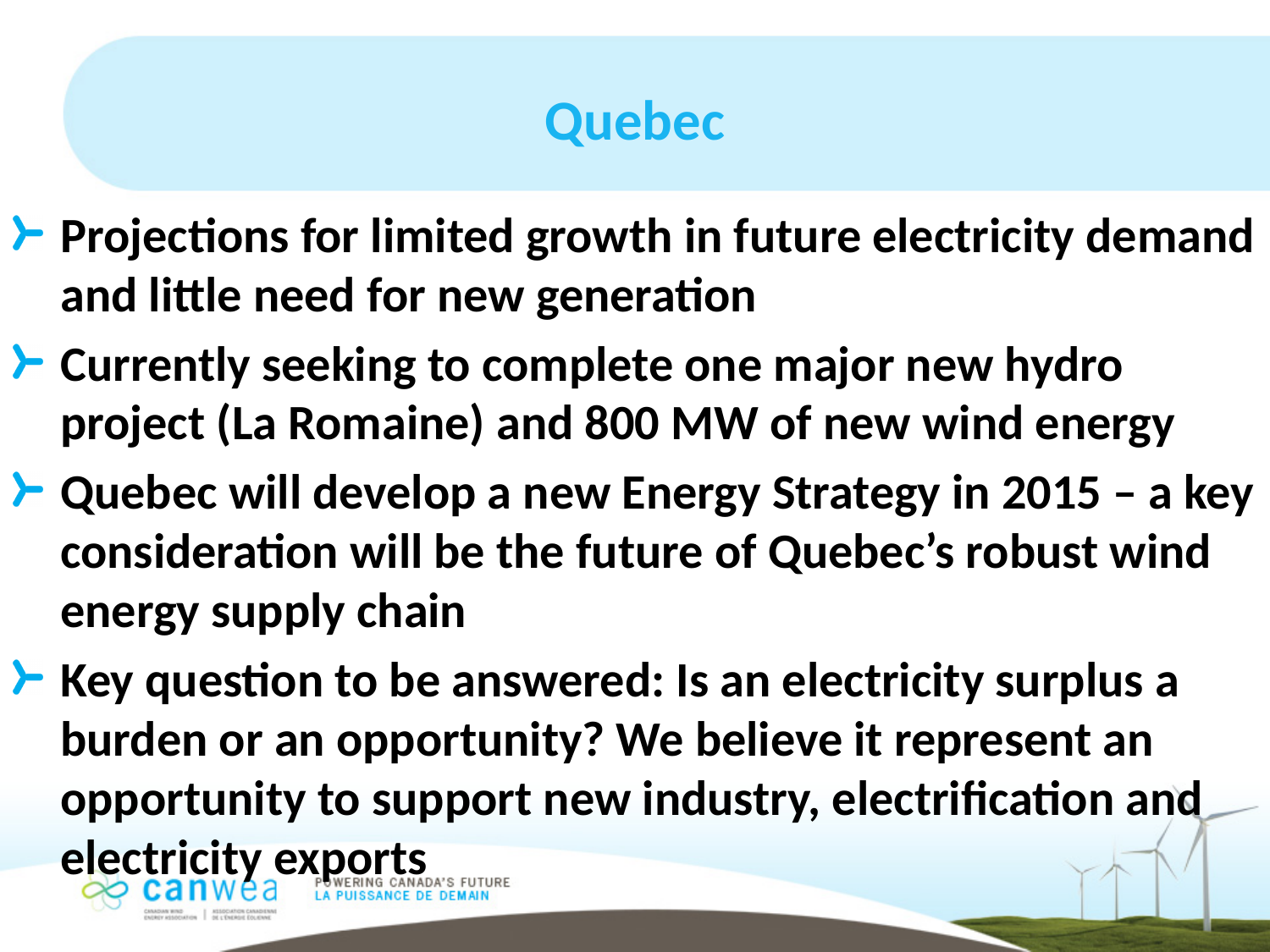

# Quebec
Projections for limited growth in future electricity demand and little need for new generation
Currently seeking to complete one major new hydro project (La Romaine) and 800 MW of new wind energy
Quebec will develop a new Energy Strategy in 2015 – a key consideration will be the future of Quebec’s robust wind energy supply chain
Key question to be answered: Is an electricity surplus a burden or an opportunity? We believe it represent an opportunity to support new industry, electrification and electricity exports